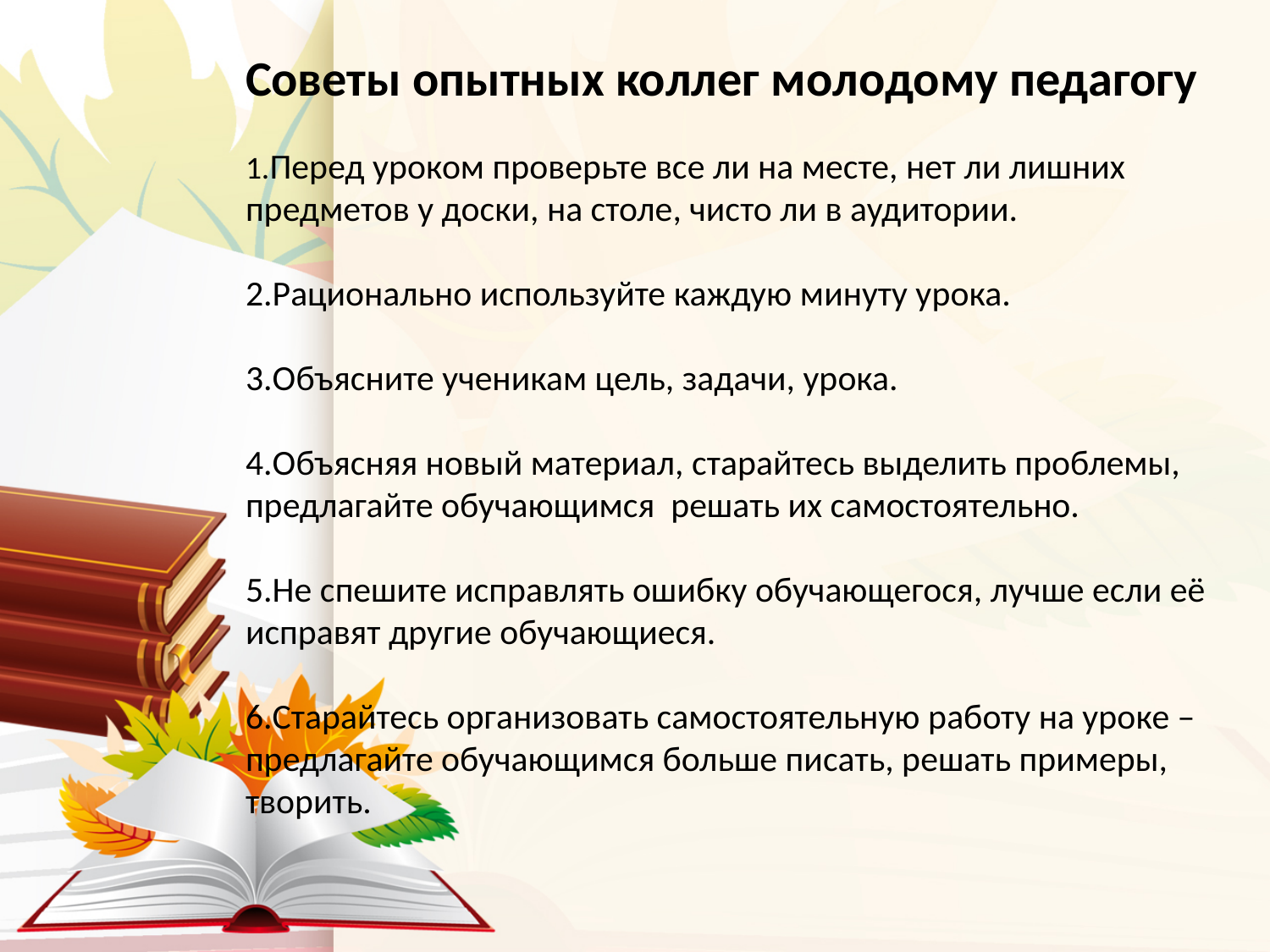

# Советы опытных коллег молодому педагогу 1.Перед уроком проверьте все ли на месте, нет ли лишних предметов у доски, на столе, чисто ли в аудитории. 2.Рационально используйте каждую минуту урока.    3.Объясните ученикам цель, задачи, урока.   4.Объясняя новый материал, старайтесь выделить проблемы, предлагайте обучающимся  решать их самостоятельно.  5.Не спешите исправлять ошибку обучающегося, лучше если её исправят другие обучающиеся.  6.Старайтесь организовать самостоятельную работу на уроке – предлагайте обучающимся больше писать, решать примеры, творить.